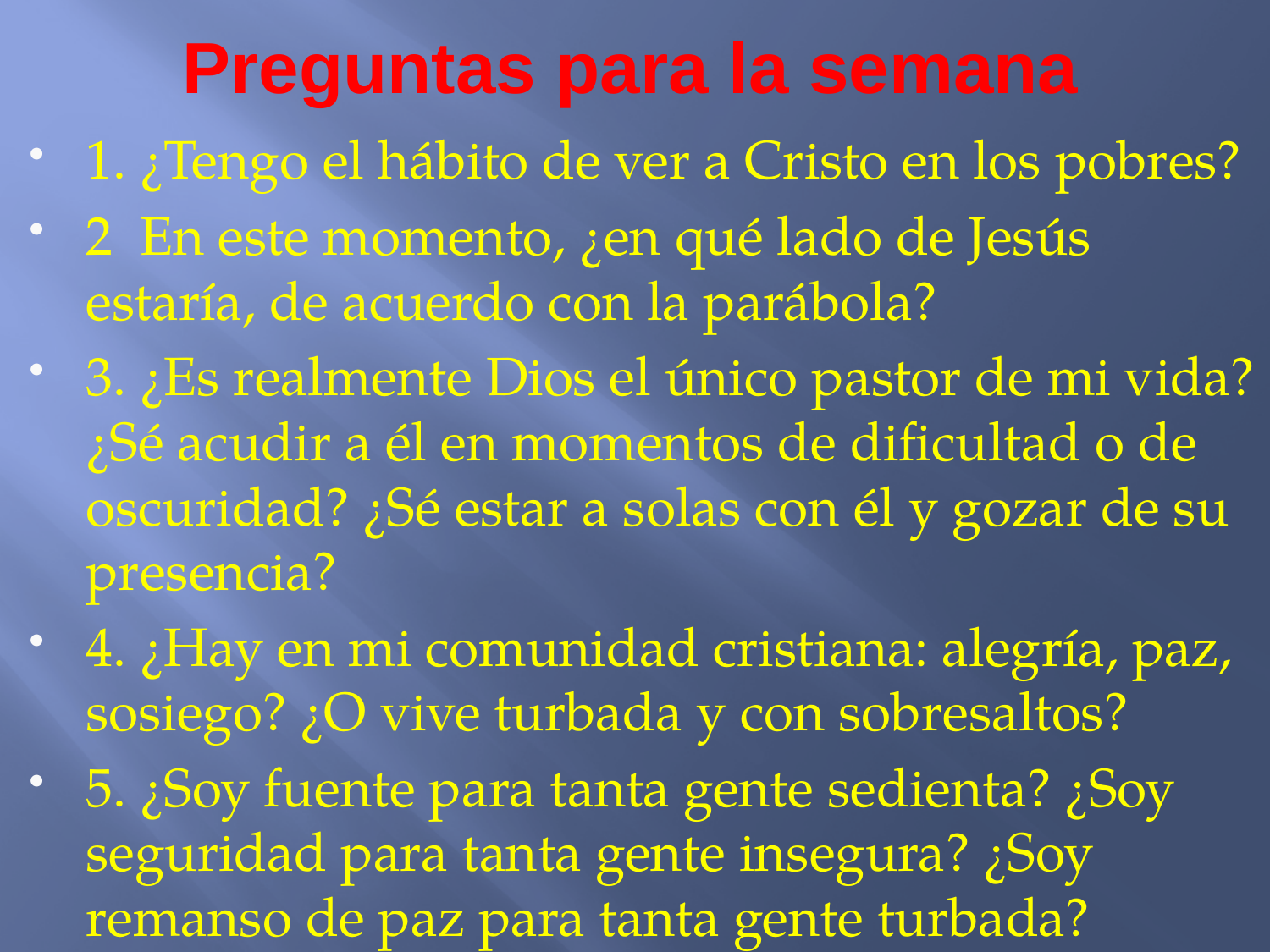

# Preguntas para la semana
1. ¿Tengo el hábito de ver a Cristo en los pobres?
2  En este momento, ¿en qué lado de Jesús estaría, de acuerdo con la parábola?
3. ¿Es realmente Dios el único pastor de mi vida? ¿Sé acudir a él en momentos de dificultad o de oscuridad? ¿Sé estar a solas con él y gozar de su presencia?
4. ¿Hay en mi comunidad cristiana: alegría, paz, sosiego? ¿O vive turbada y con sobresaltos?
5. ¿Soy fuente para tanta gente sedienta? ¿Soy seguridad para tanta gente insegura? ¿Soy remanso de paz para tanta gente turbada?